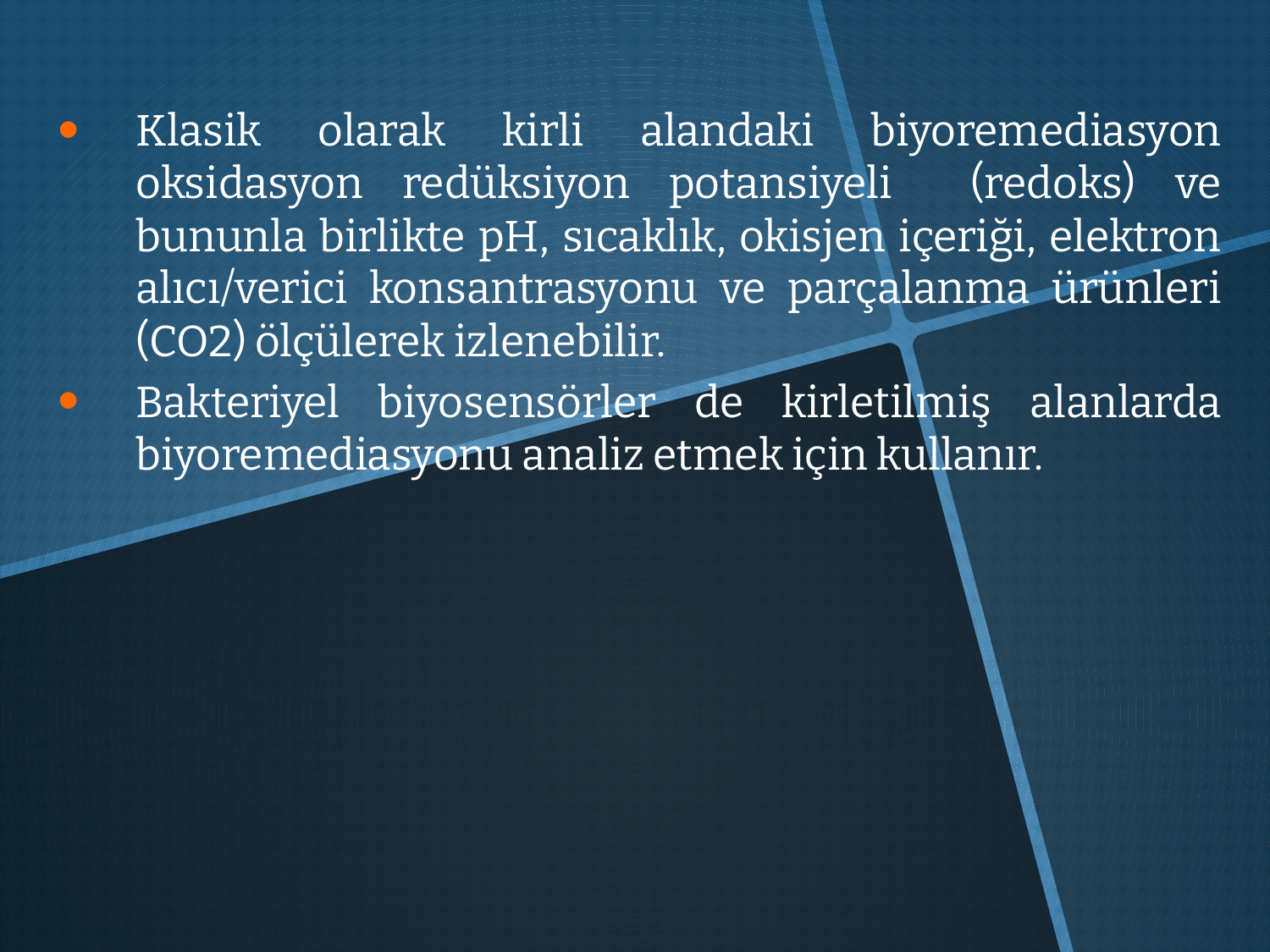

Klasik olarak kirli alandaki biyoremediasyon oksidasyon redüksiyon potansiyeli  (redoks) ve bununla birlikte pH, sıcaklık, okisjen içeriği, elektron alıcı/verici konsantrasyonu ve parçalanma ürünleri (CO2) ölçülerek izlenebilir.
Bakteriyel biyosensörler de kirletilmiş alanlarda biyoremediasyonu analiz etmek için kullanır.